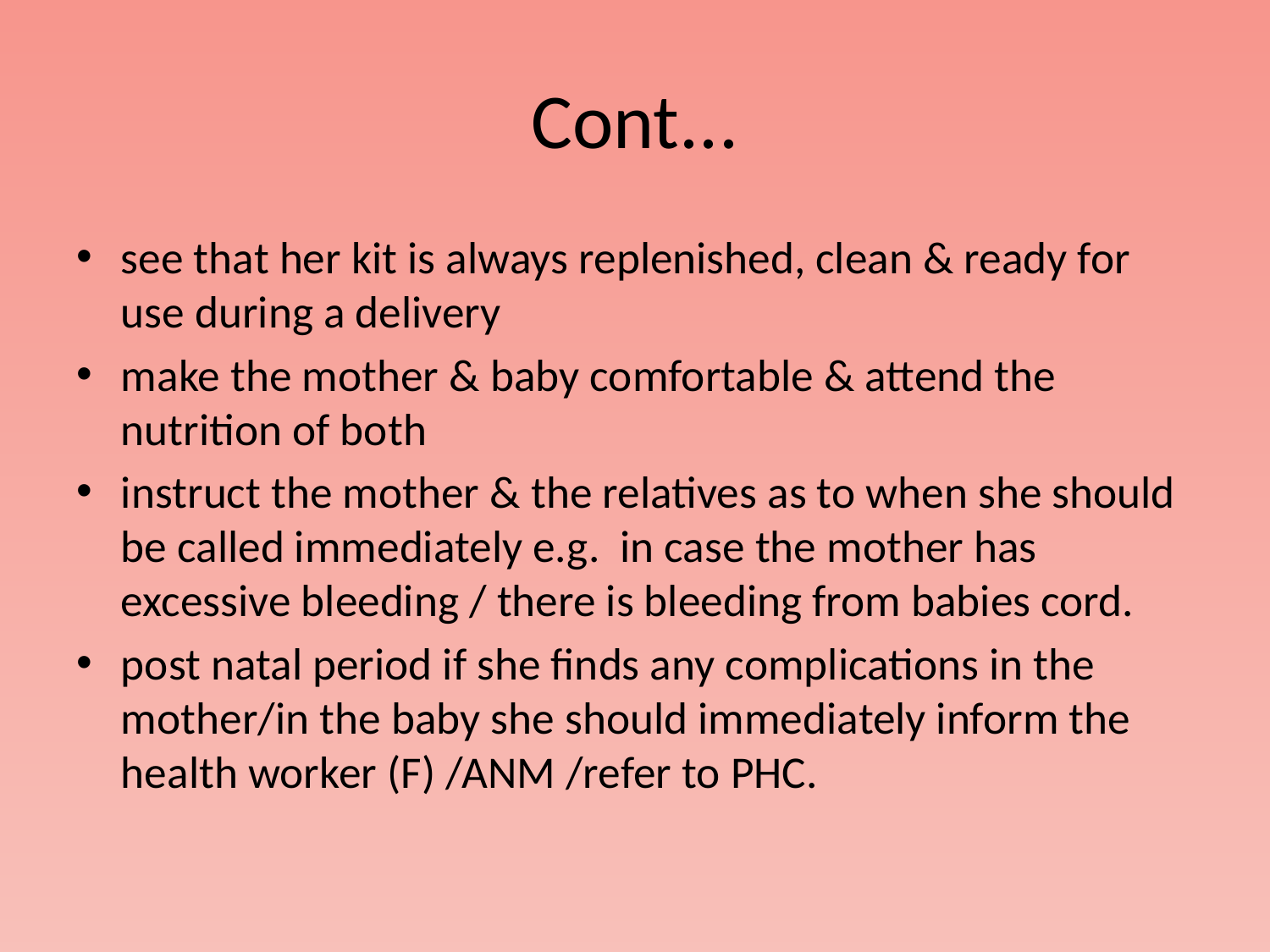

# Cont...
see that her kit is always replenished, clean & ready for use during a delivery
make the mother & baby comfortable & attend the nutrition of both
instruct the mother & the relatives as to when she should be called immediately e.g.  in case the mother has excessive bleeding / there is bleeding from babies cord.
post natal period if she finds any complications in the mother/in the baby she should immediately inform the health worker (F) /ANM /refer to PHC.